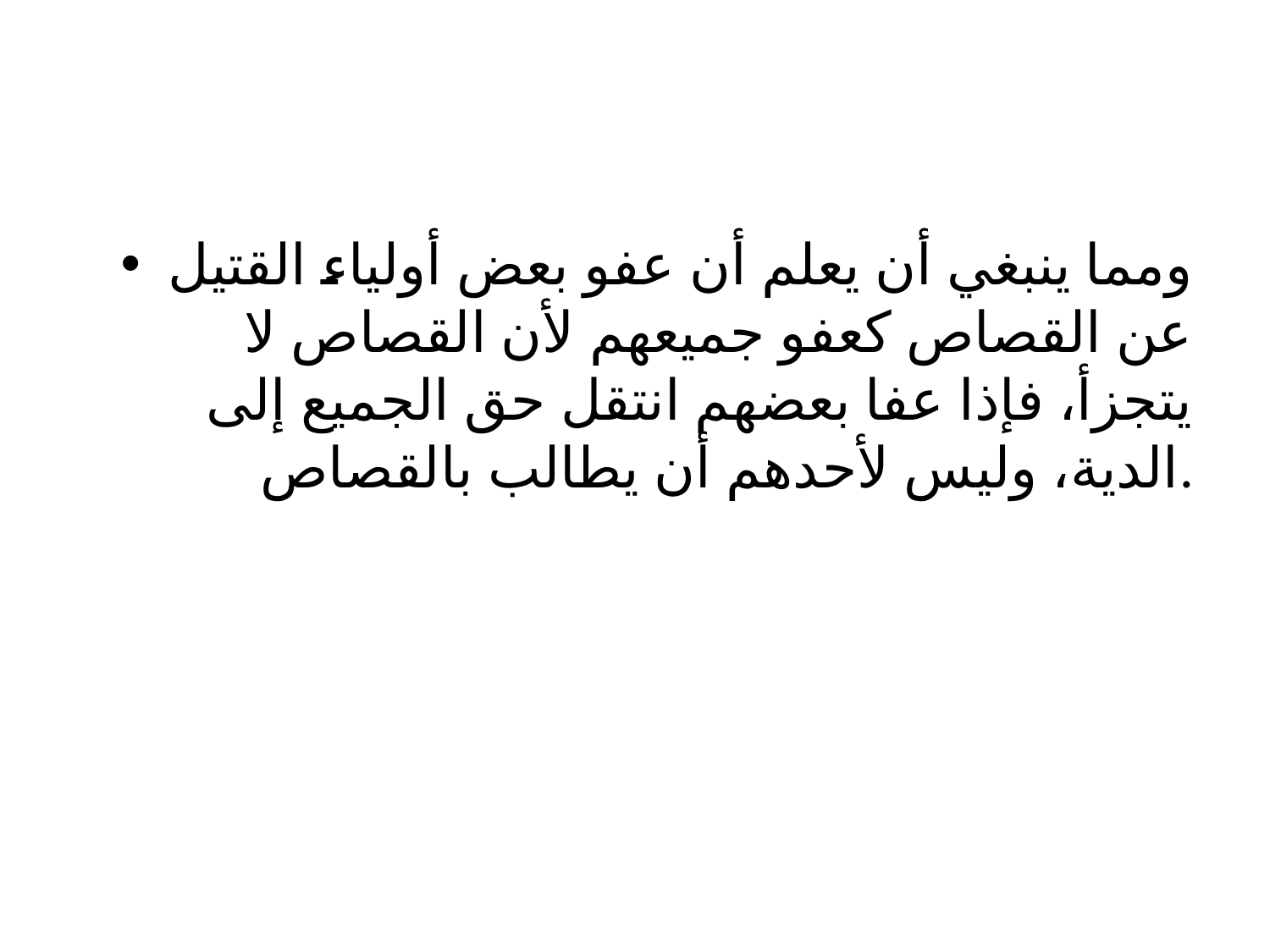

#
ومما ينبغي أن يعلم أن عفو بعض أولياء القتيل عن القصاص كعفو جميعهم لأن القصاص لا يتجزأ، فإذا عفا بعضهم انتقل حق الجميع إلى الدية، وليس لأحدهم أن يطالب بالقصاص.